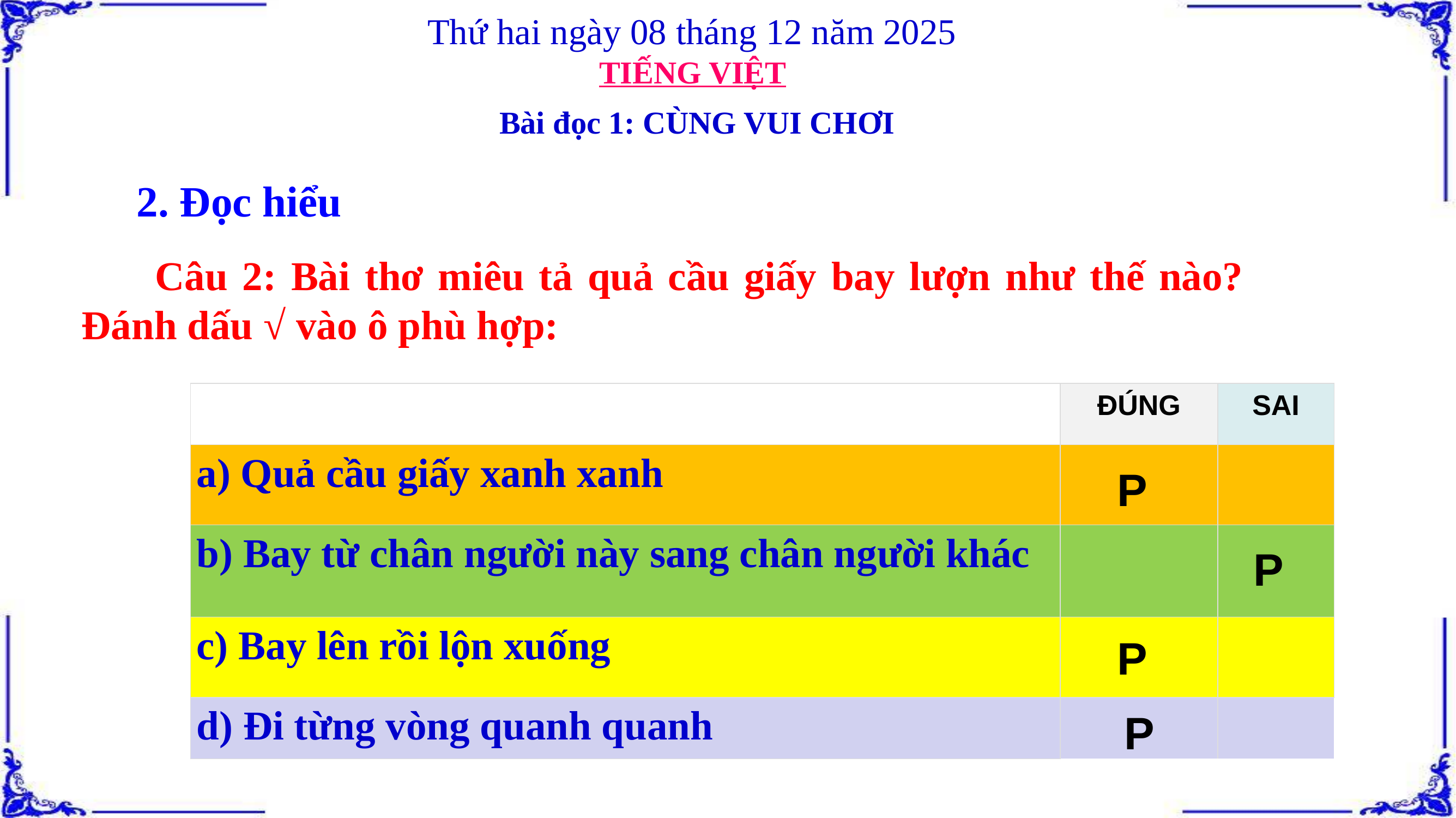

Thứ hai ngày 08 tháng 12 năm 2025
TIẾNG VIỆT
Bài đọc 1: CÙNG VUI CHƠI
2. Đọc hiểu
     Câu 2: Bài thơ miêu tả quả cầu giấy bay lượn như thế nào? Đánh dấu √ vào ô phù hợp:
|  | ĐÚNG | SAI |
| --- | --- | --- |
| a) Quả cầu giấy xanh xanh |  |  |
| b) Bay từ chân người này sang chân người khác |  |  |
| c) Bay lên rồi lộn xuống |  |  |
| d) Đi từng vòng quanh quanh |  |  |
P
P
P
P